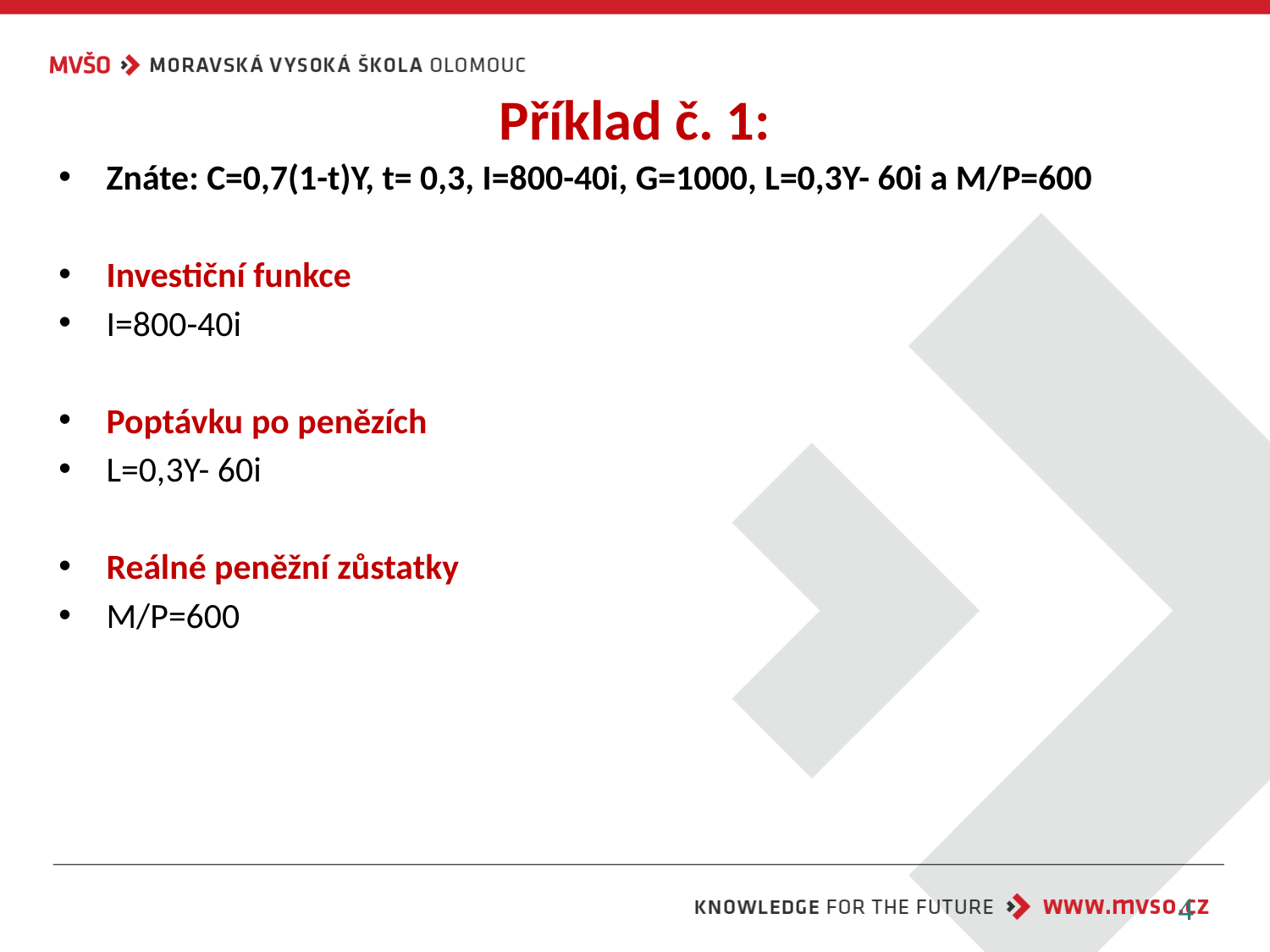

# Příklad č. 1:
Znáte: C=0,7(1-t)Y, t= 0,3, I=800-40i, G=1000, L=0,3Y- 60i a M/P=600

Investiční funkce
I=800-40i

Poptávku po penězích
L=0,3Y- 60i

Reálné peněžní zůstatky
M/P=600

4